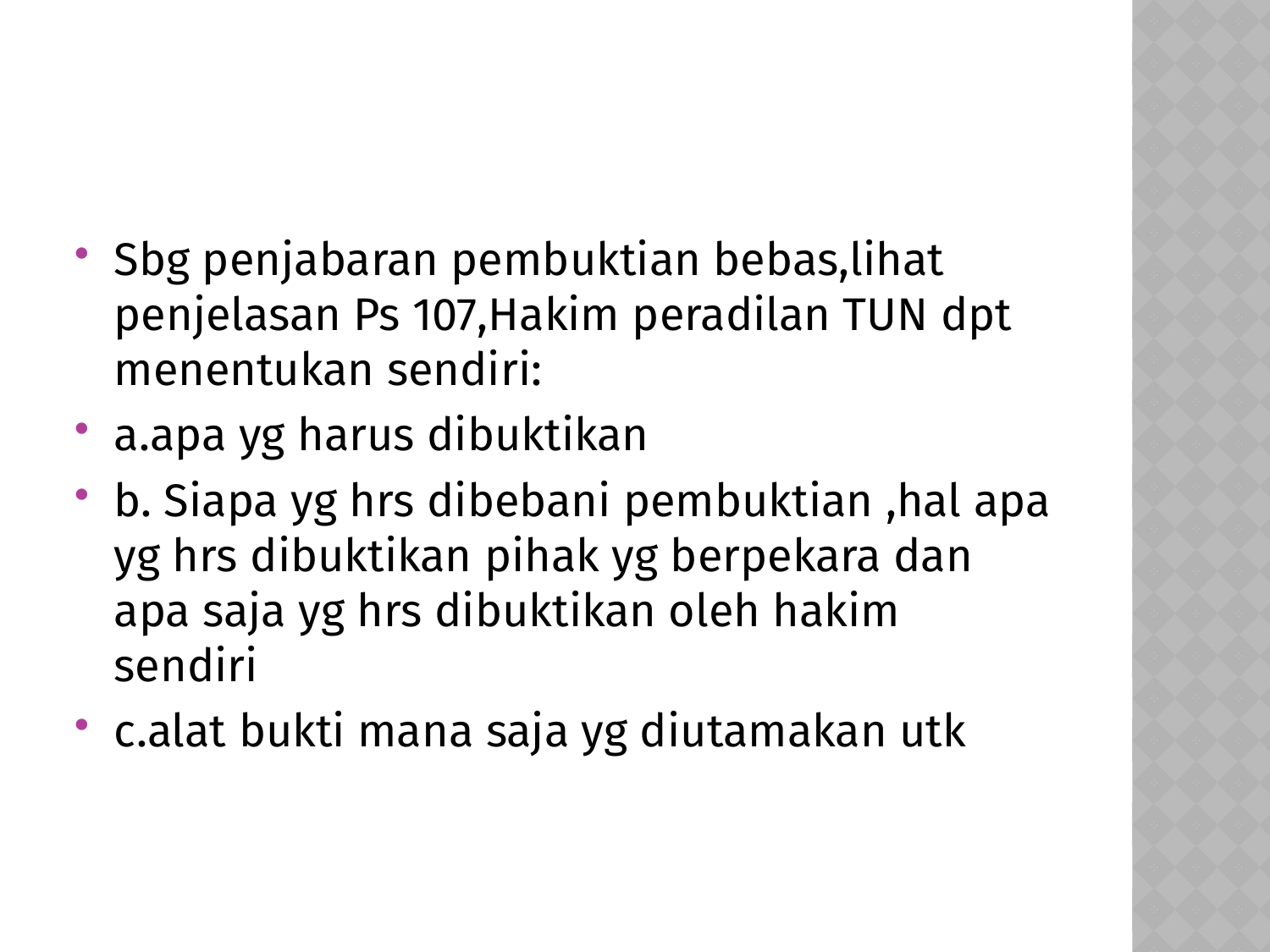

#
Sbg penjabaran pembuktian bebas,lihat penjelasan Ps 107,Hakim peradilan TUN dpt menentukan sendiri:
a.apa yg harus dibuktikan
b. Siapa yg hrs dibebani pembuktian ,hal apa yg hrs dibuktikan pihak yg berpekara dan apa saja yg hrs dibuktikan oleh hakim sendiri
c.alat bukti mana saja yg diutamakan utk